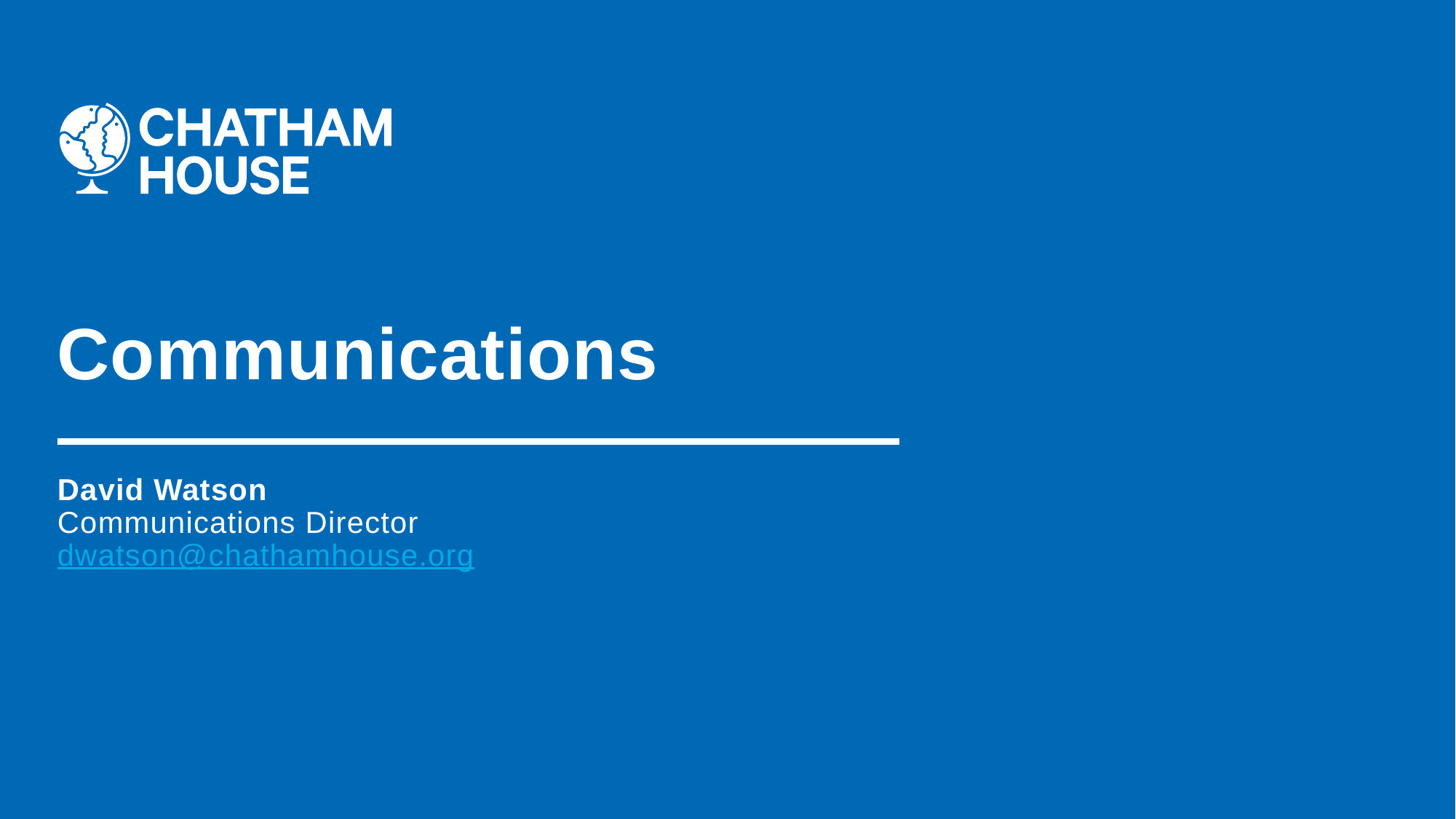

# Communications David Watson Communications Director dwatson@chathamhouse.org